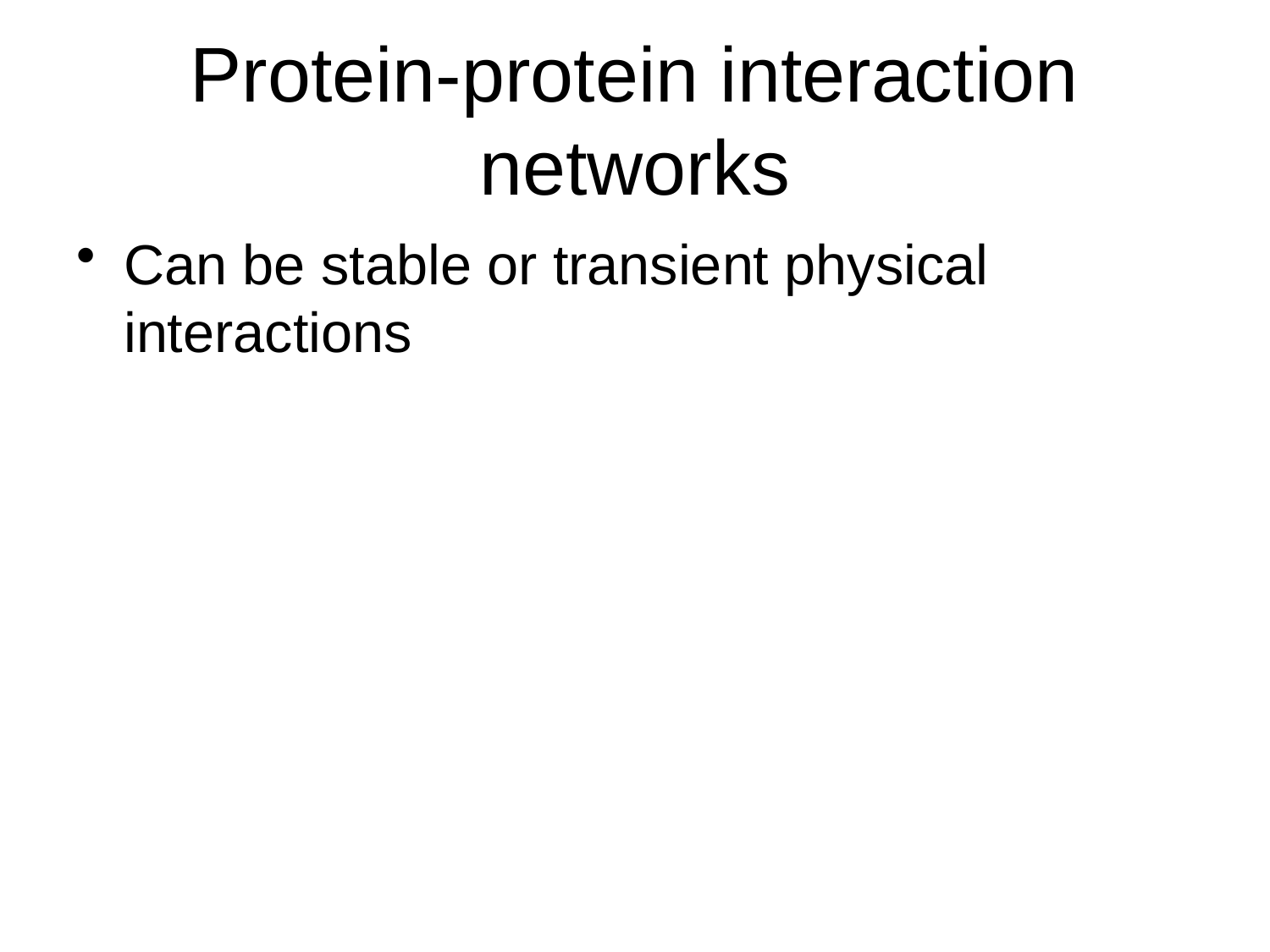

# Protein-protein interaction networks
Can be stable or transient physical interactions